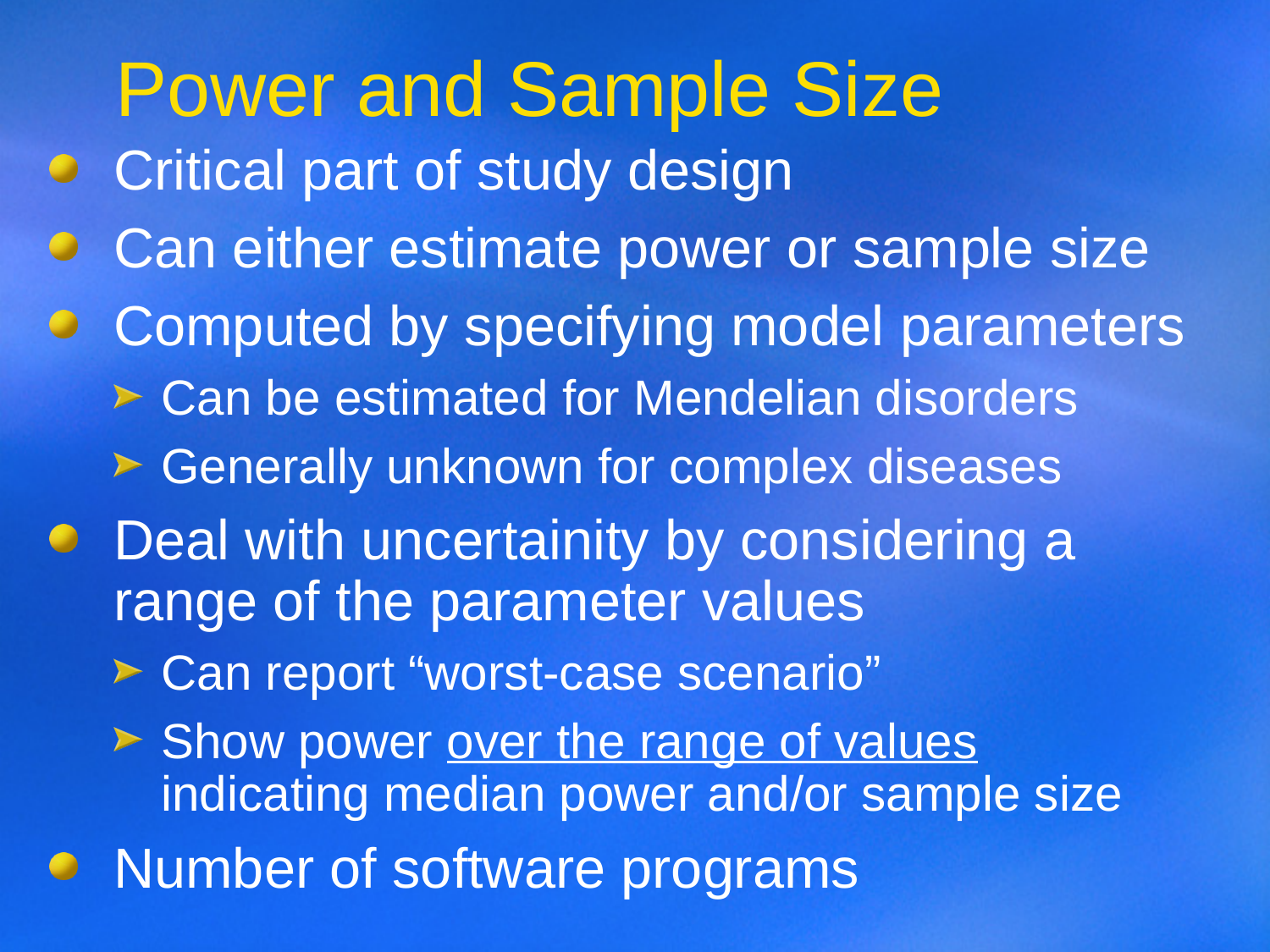

# Power and Sample Size
Critical part of study design
Can either estimate power or sample size
Computed by specifying model parameters
Can be estimated for Mendelian disorders
Generally unknown for complex diseases
Deal with uncertainity by considering a range of the parameter values
Can report “worst-case scenario”
Show power over the range of values indicating median power and/or sample size
Number of software programs